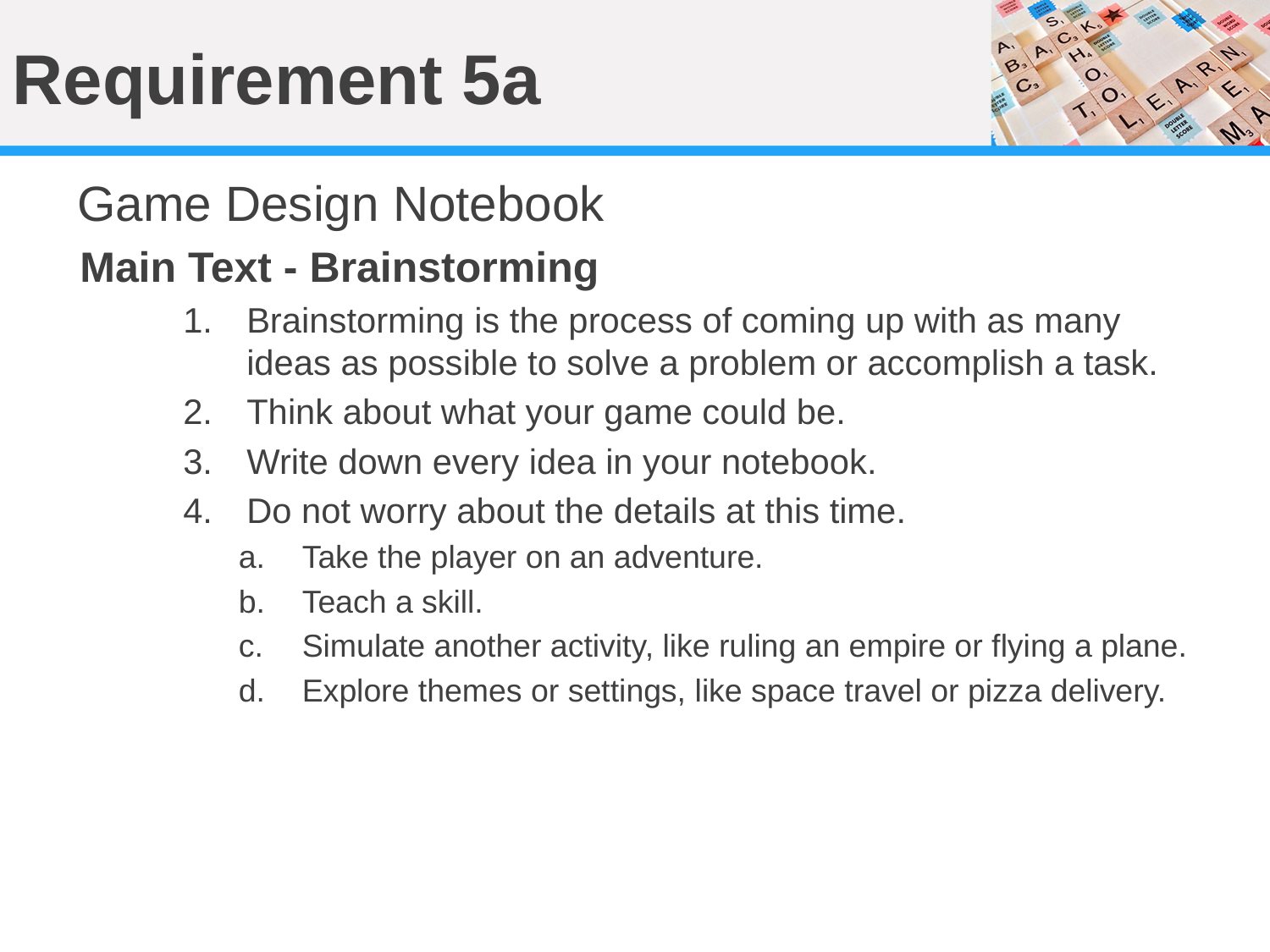

# Requirement 5a
Game Design Notebook
Main Text - Brainstorming
Brainstorming is the process of coming up with as many ideas as possible to solve a problem or accomplish a task.
Think about what your game could be.
Write down every idea in your notebook.
Do not worry about the details at this time.
Take the player on an adventure.
Teach a skill.
Simulate another activity, like ruling an empire or flying a plane.
Explore themes or settings, like space travel or pizza delivery.